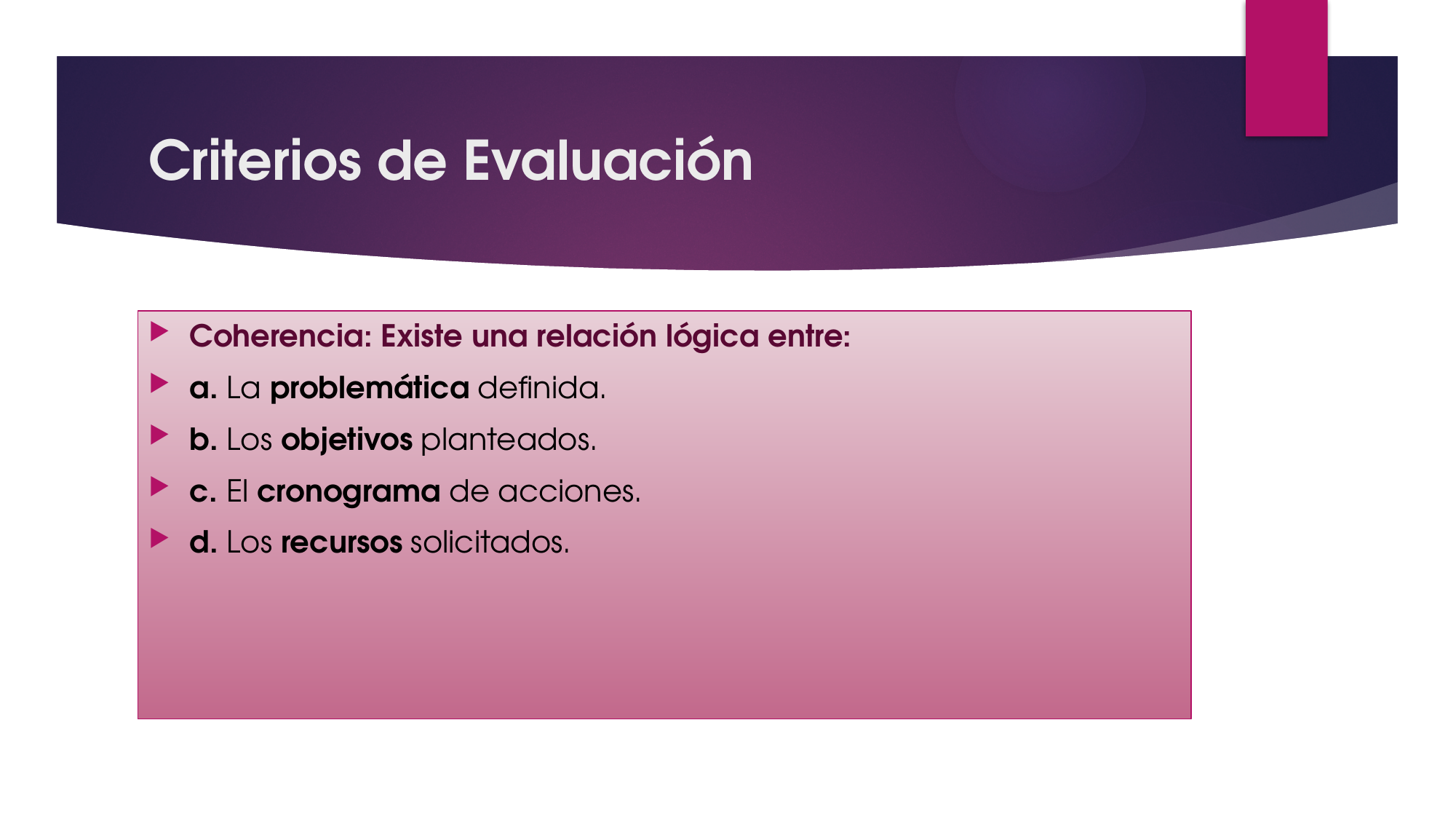

# Criterios de Evaluación
Coherencia: Existe una relación lógica entre:
a. La problemática definida.
b. Los objetivos planteados.
c. El cronograma de acciones.
d. Los recursos solicitados.